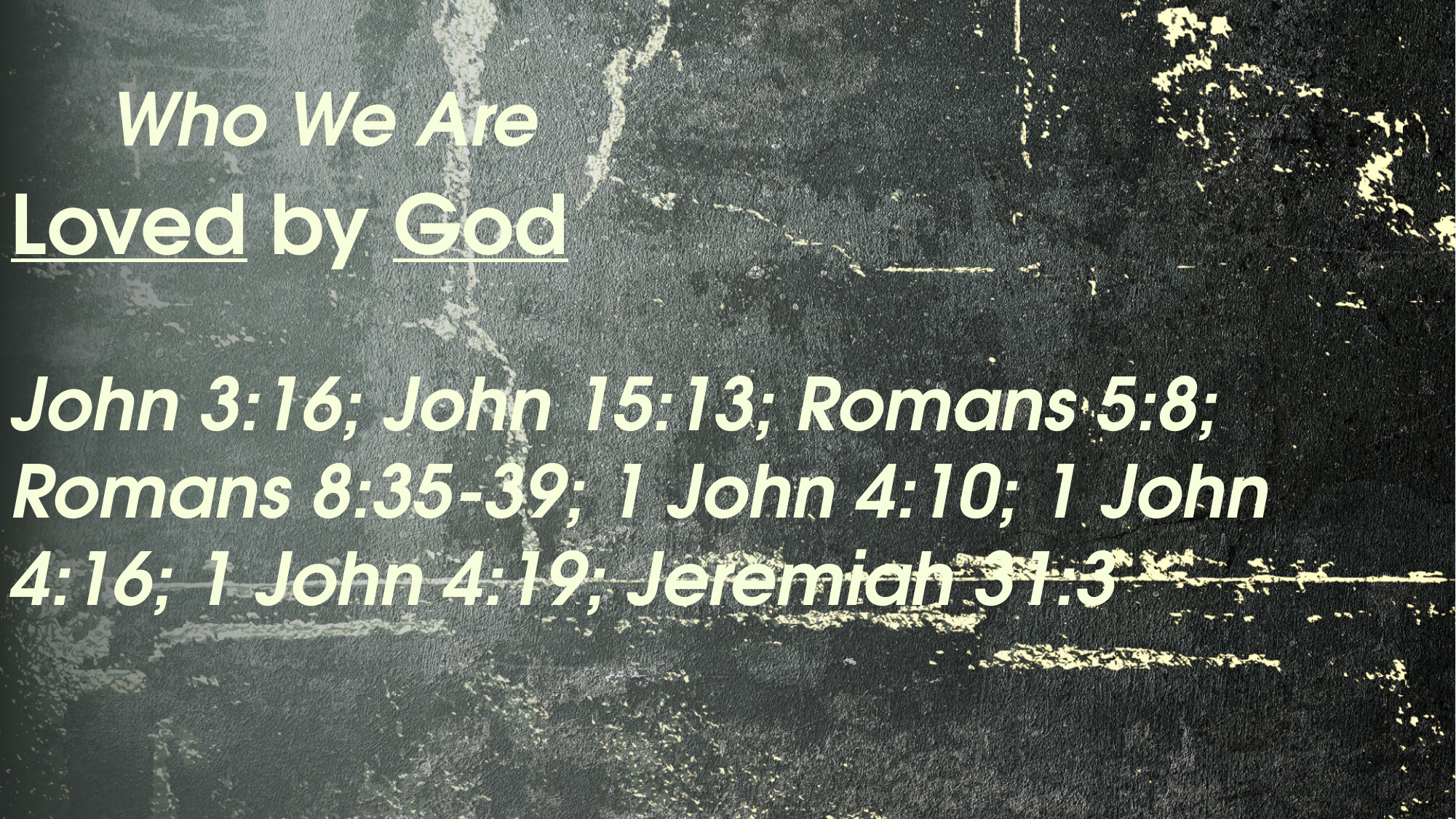

# Who We Are
Loved by God
John 3:16; John 15:13; Romans 5:8; Romans 8:35-39; 1 John 4:10; 1 John 4:16; 1 John 4:19; Jeremiah 31:3